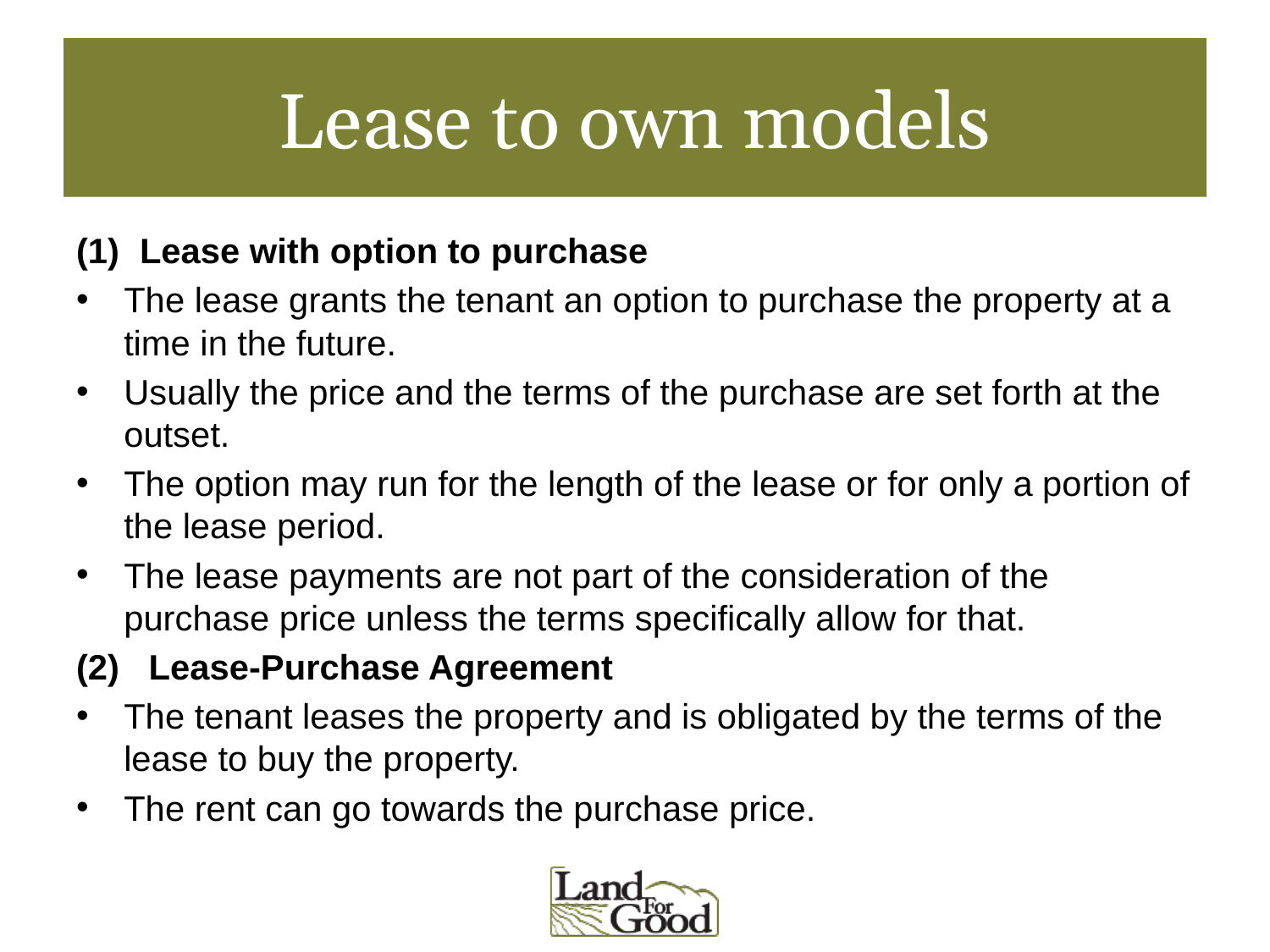

# Lease to own models
Lease with option to purchase
The lease grants the tenant an option to purchase the property at a time in the future.
Usually the price and the terms of the purchase are set forth at the outset.
The option may run for the length of the lease or for only a portion of the lease period.
The lease payments are not part of the consideration of the purchase price unless the terms specifically allow for that.
(2)   Lease-Purchase Agreement
The tenant leases the property and is obligated by the terms of the lease to buy the property.
The rent can go towards the purchase price.